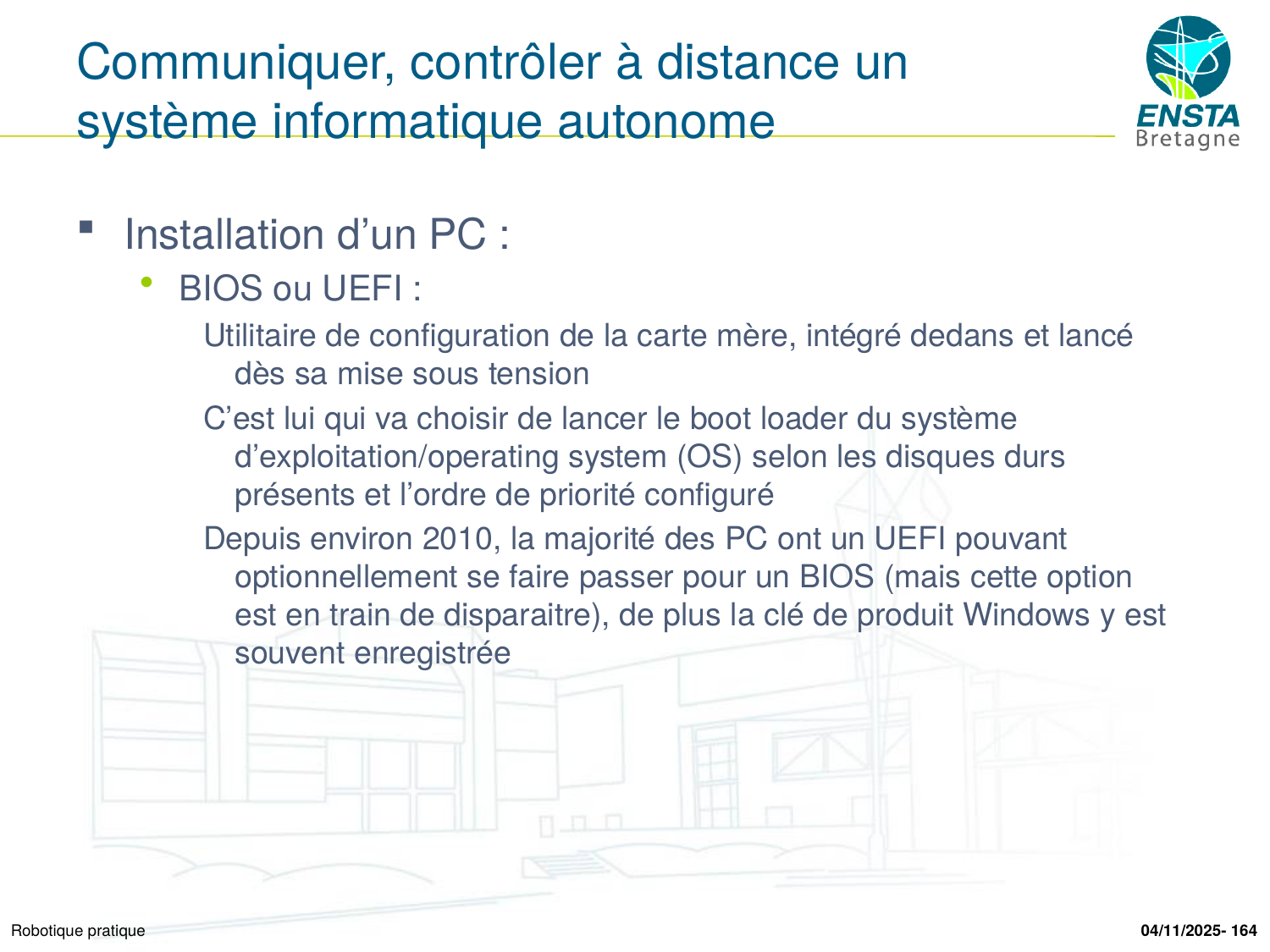

# Communiquer, contrôler à distance un système informatique autonome
Installation d’un PC :
BIOS ou UEFI :
Utilitaire de configuration de la carte mère, intégré dedans et lancé dès sa mise sous tension
C’est lui qui va choisir de lancer le boot loader du système d’exploitation/operating system (OS) selon les disques durs présents et l’ordre de priorité configuré
Depuis environ 2010, la majorité des PC ont un UEFI pouvant optionnellement se faire passer pour un BIOS (mais cette option est en train de disparaitre), de plus la clé de produit Windows y est souvent enregistrée